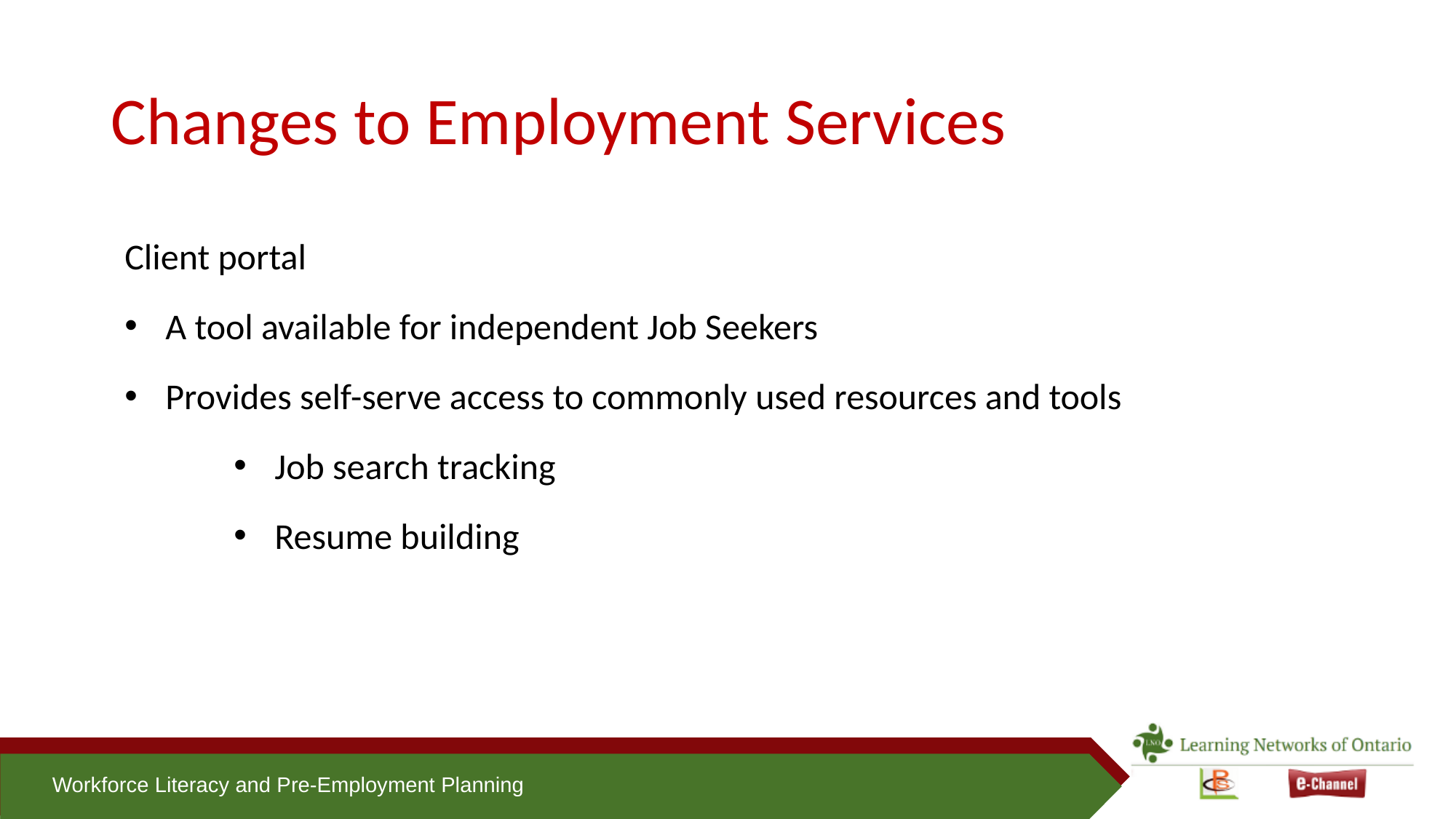

# Changes to Employment Services
Client portal
A tool available for independent Job Seekers
Provides self-serve access to commonly used resources and tools
Job search tracking
Resume building